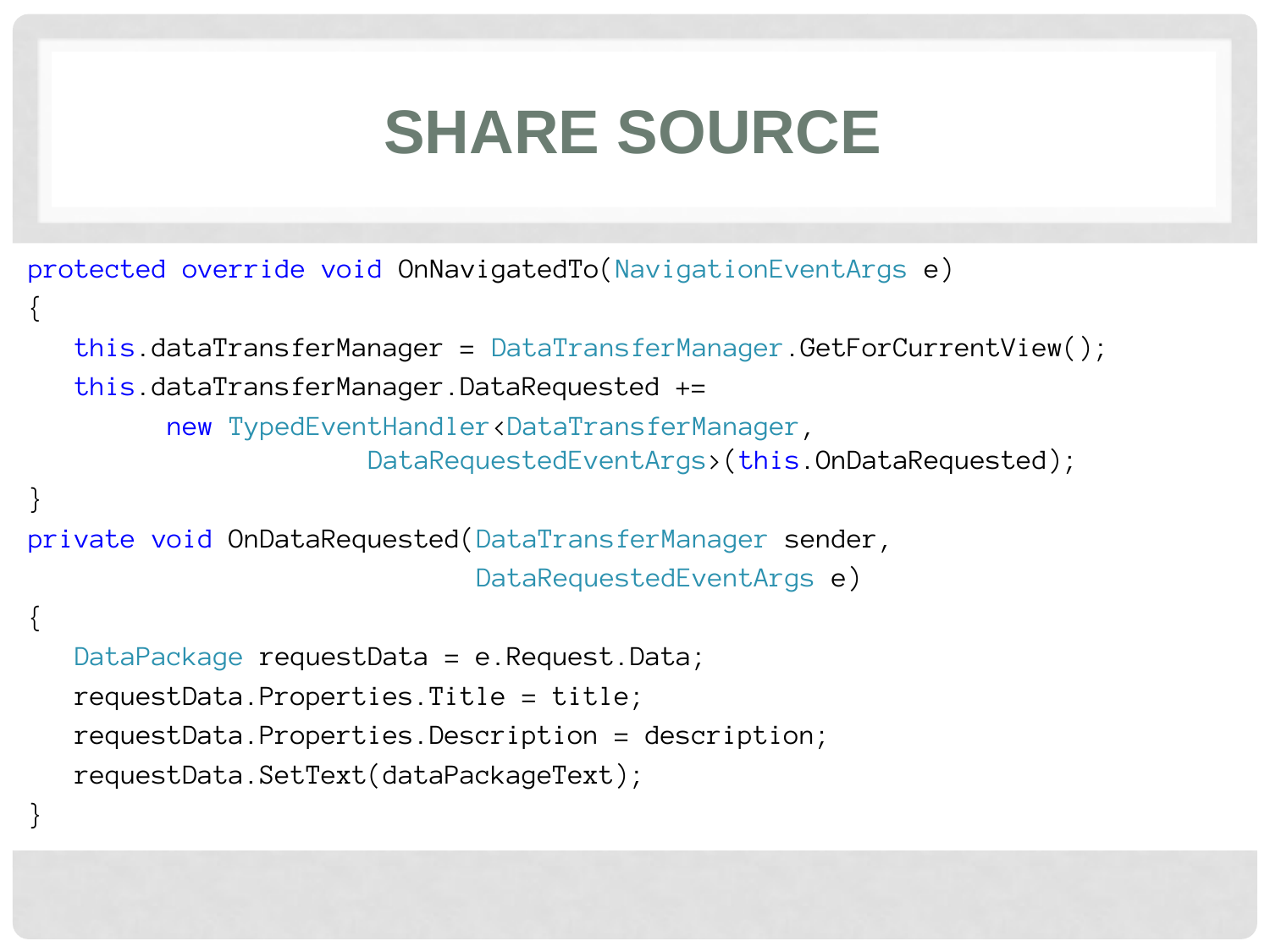

# Share Source
protected override void OnNavigatedTo(NavigationEventArgs e)
{
   this.dataTransferManager = DataTransferManager.GetForCurrentView();
   this.dataTransferManager.DataRequested +=
         new TypedEventHandler<DataTransferManager,
                      DataRequestedEventArgs>(this.OnDataRequested);
}
private void OnDataRequested(DataTransferManager sender,
                             DataRequestedEventArgs e)
{
   DataPackage requestData = e.Request.Data;
   requestData.Properties.Title = title;
   requestData.Properties.Description = description;
   requestData.SetText(dataPackageText);
}